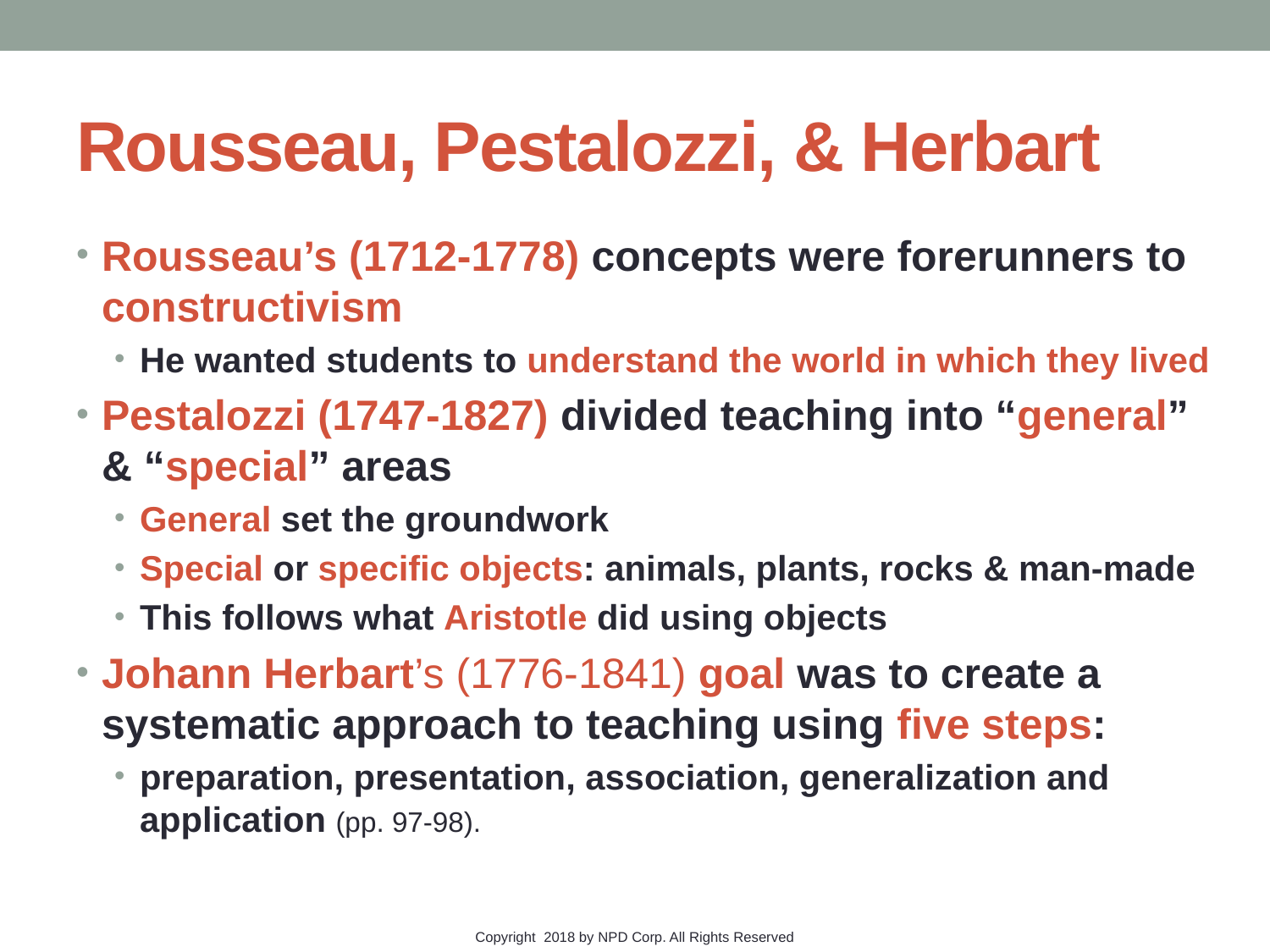

# Rousseau, Pestalozzi, & Herbart
Rousseau’s (1712-1778) concepts were forerunners to constructivism
He wanted students to understand the world in which they lived
Pestalozzi (1747-1827) divided teaching into “general” & “special” areas
General set the groundwork
Special or specific objects: animals, plants, rocks & man-made
This follows what Aristotle did using objects
Johann Herbart’s (1776-1841) goal was to create a systematic approach to teaching using five steps:
preparation, presentation, association, generalization and application (pp. 97-98).
Copyright  2018 by NPD Corp. All Rights Reserved